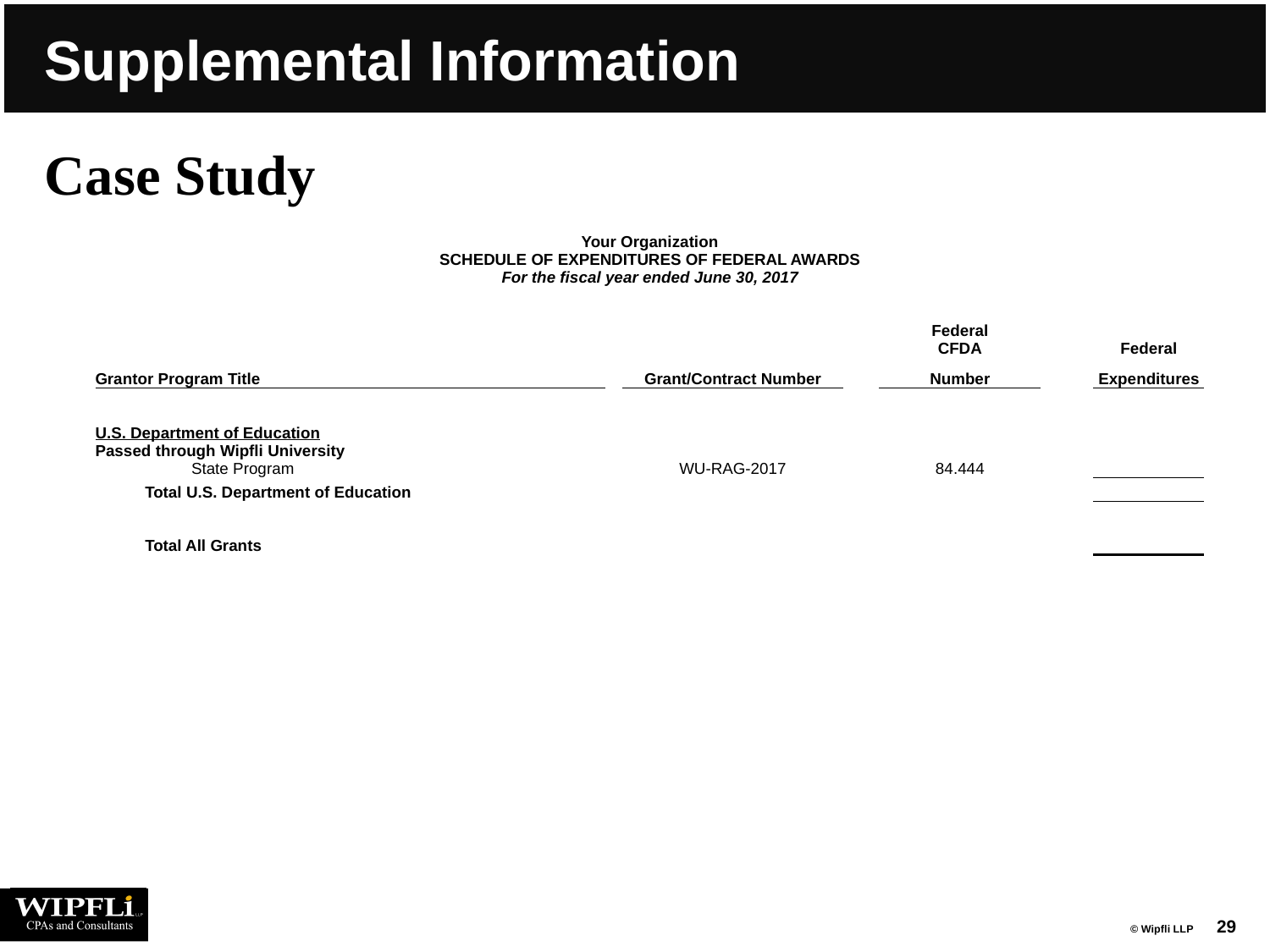

# Supplemental Information
Case Study

| Your Organization |  |  |  |  |  |  |  |  |  |  |  |  |
| --- | --- | --- | --- | --- | --- | --- | --- | --- | --- | --- | --- | --- |
| SCHEDULE OF EXPENDITURES OF FEDERAL AWARDS |  |  |  |  |  |  |  |  |  |  |  |  |
| For the fiscal year ended June 30, 2017 |  |  |  |  |  |  |  |  |  |  |  |  |
|  |  |  |  |  |  |  |  |  |  |  |  |  |
|  |  |  |  |  |  |  |  |  |  |  |  |  |
|  |  |  |  |  |  |  |  |  | Federal |  |  |  |
|  |  |  |  |  |  |  | Grant/Contract Number |  | CFDA |  |  | Federal |
| Grantor Program Title |  |  |  |  |  |  |  |  | Number |  |  | Expenditures |
|  |  |  |  |  |  |  |  |  |  |  |  |  |
|  |  |  |  |  |  |  |  |  |  |  |  |  |
| U.S. Department of Education |  |  |  |  |  |  |  |  |  |  |  |  |
| Passed through Wipfli University |  |  |  |  |  |  |  |  |  |  |  |  |
|  |  |  |  | State Program |  |  | WU-RAG-2017 |  | 84.444 |  |  |  |
|  |  | Total U.S. Department of Education |  |  |  |  |  |  |  |  |  |  |
|  |  |  |  |  |  |  |  |  |  |  |  |  |
|  |  |  |  |  |  |  |  |  |  |  |  |  |
|  |  | Total All Grants |  |  |  |  |  |  |  |  |  |  |
|  |  |  |  |  |  |  |  |  |  |  |  |  |
29